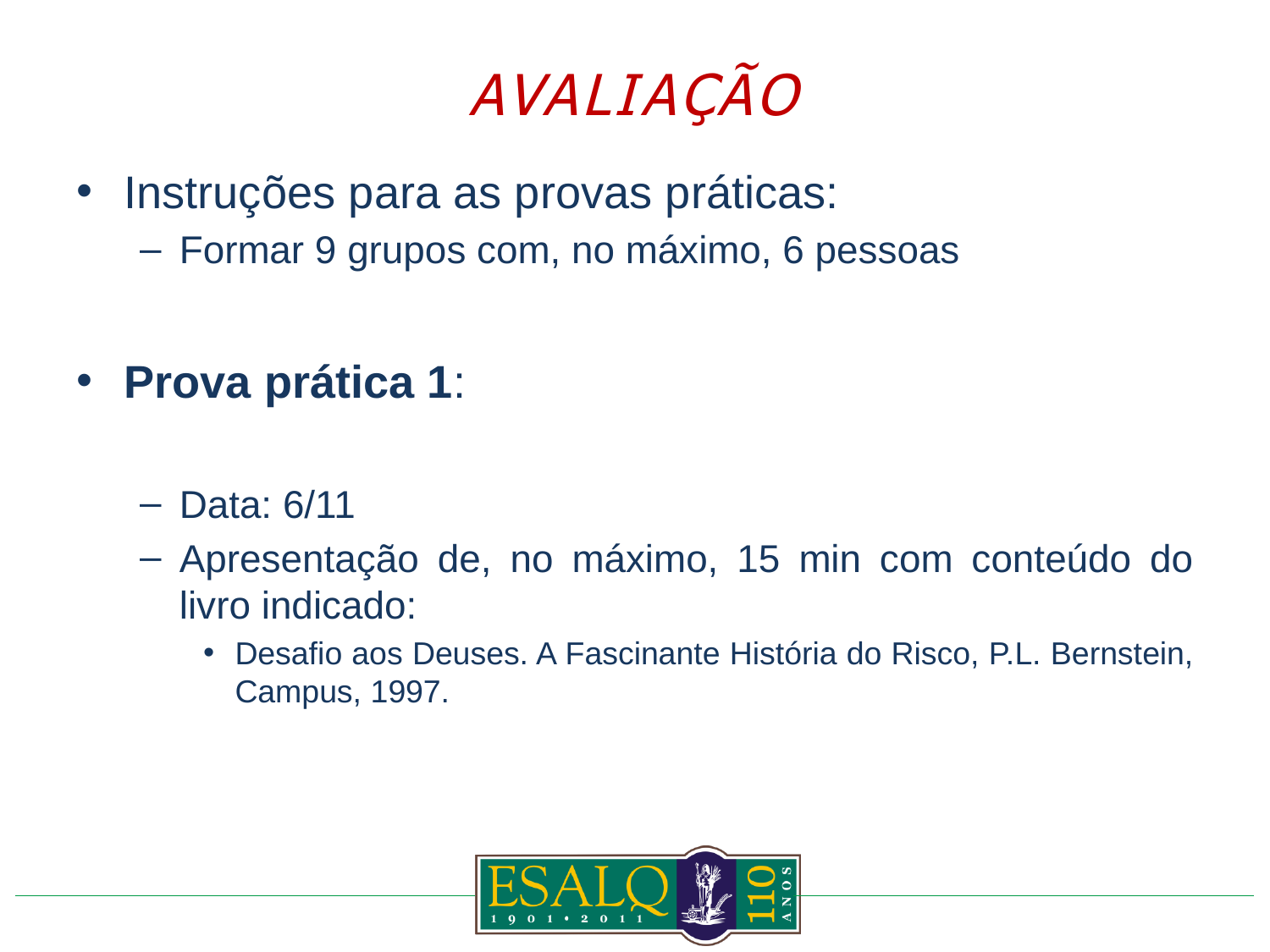

# Avaliação
Instruções para as provas práticas:
Formar 9 grupos com, no máximo, 6 pessoas

Prova prática 1:

Data: 6/11
Apresentação de, no máximo, 15 min com conteúdo do livro indicado:
Desafio aos Deuses. A Fascinante História do Risco, P.L. Bernstein, Campus, 1997.